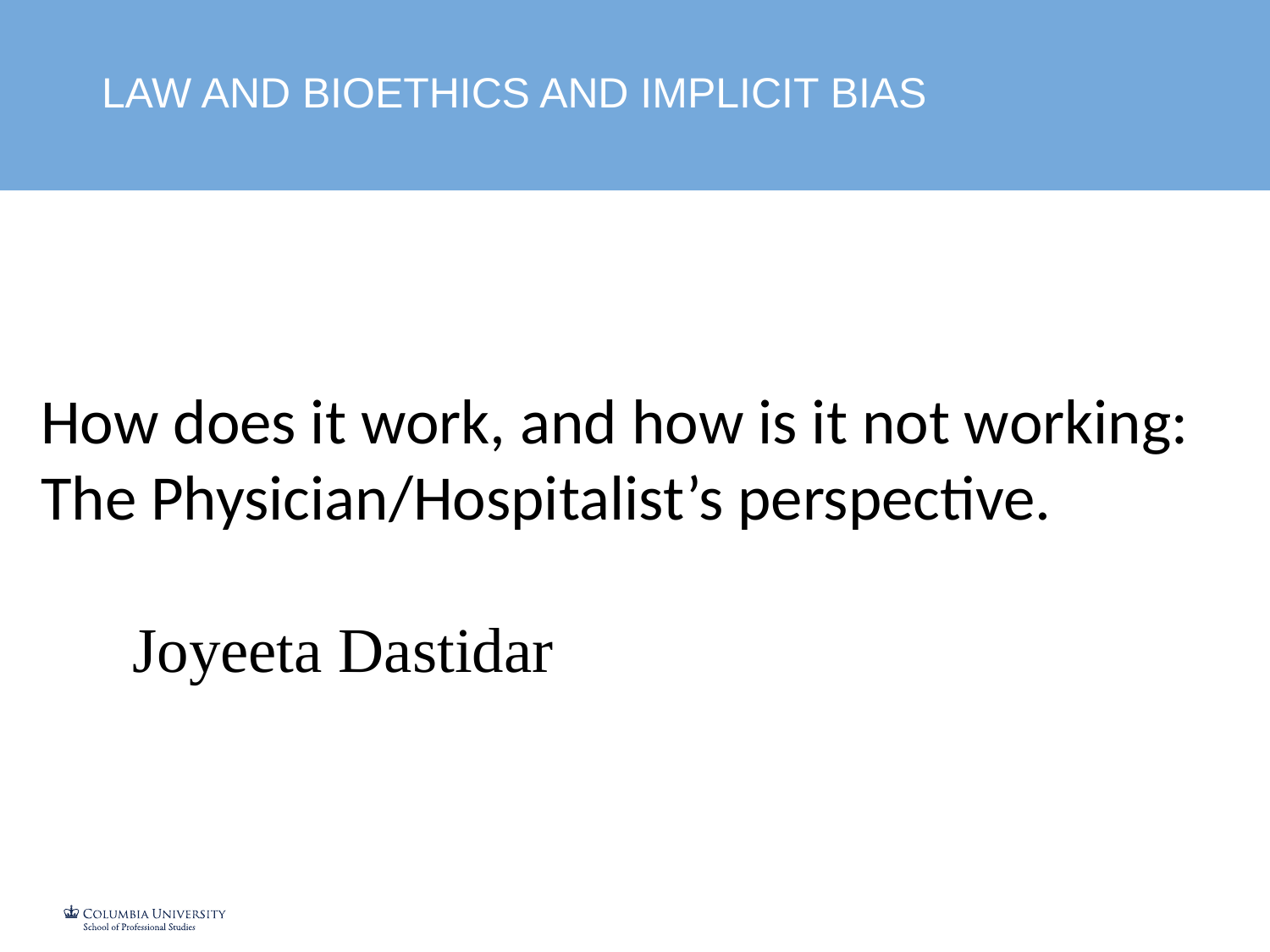

LAW AND BIOETHICS AND IMPLICIT BIAS
How does it work, and how is it not working: The Physician/Hospitalist’s perspective.

Joyeeta Dastidar